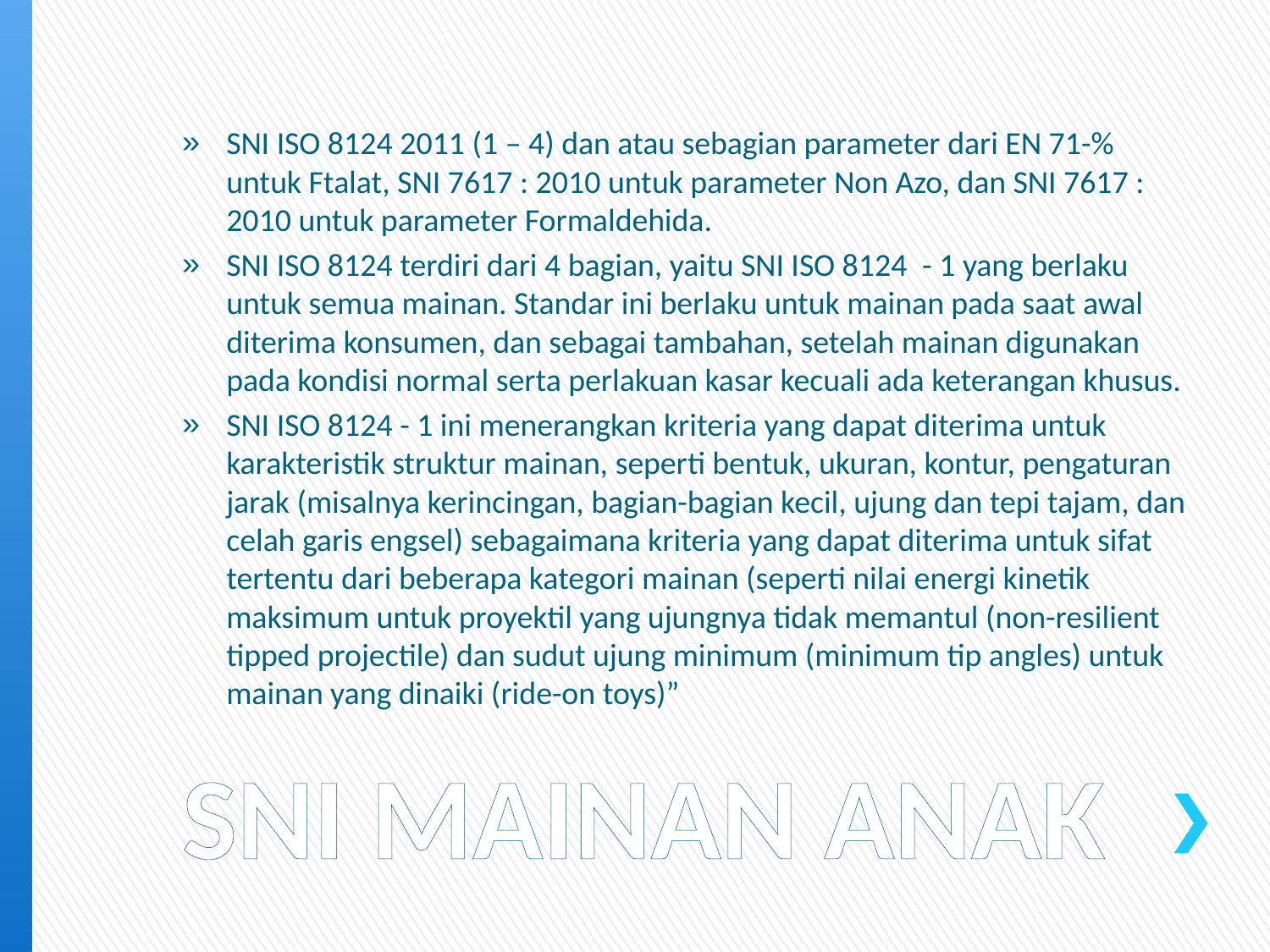

SNI ISO 8124 2011 (1 – 4) dan atau sebagian parameter dari EN 71-% untuk Ftalat, SNI 7617 : 2010 untuk parameter Non Azo, dan SNI 7617 : 2010 untuk parameter Formaldehida.
SNI ISO 8124 terdiri dari 4 bagian, yaitu SNI ISO 8124  - 1 yang berlaku untuk semua mainan. Standar ini berlaku untuk mainan pada saat awal diterima konsumen, dan sebagai tambahan, setelah mainan digunakan pada kondisi normal serta perlakuan kasar kecuali ada keterangan khusus.
SNI ISO 8124 - 1 ini menerangkan kriteria yang dapat diterima untuk karakteristik struktur mainan, seperti bentuk, ukuran, kontur, pengaturan jarak (misalnya kerincingan, bagian-bagian kecil, ujung dan tepi tajam, dan  celah garis engsel) sebagaimana kriteria yang dapat diterima untuk sifat tertentu dari beberapa kategori mainan (seperti nilai energi kinetik maksimum untuk proyektil yang ujungnya tidak memantul (non-resilient tipped projectile) dan sudut ujung minimum (minimum tip angles) untuk mainan yang dinaiki (ride-on toys)”
# SNI MAINAN ANAK